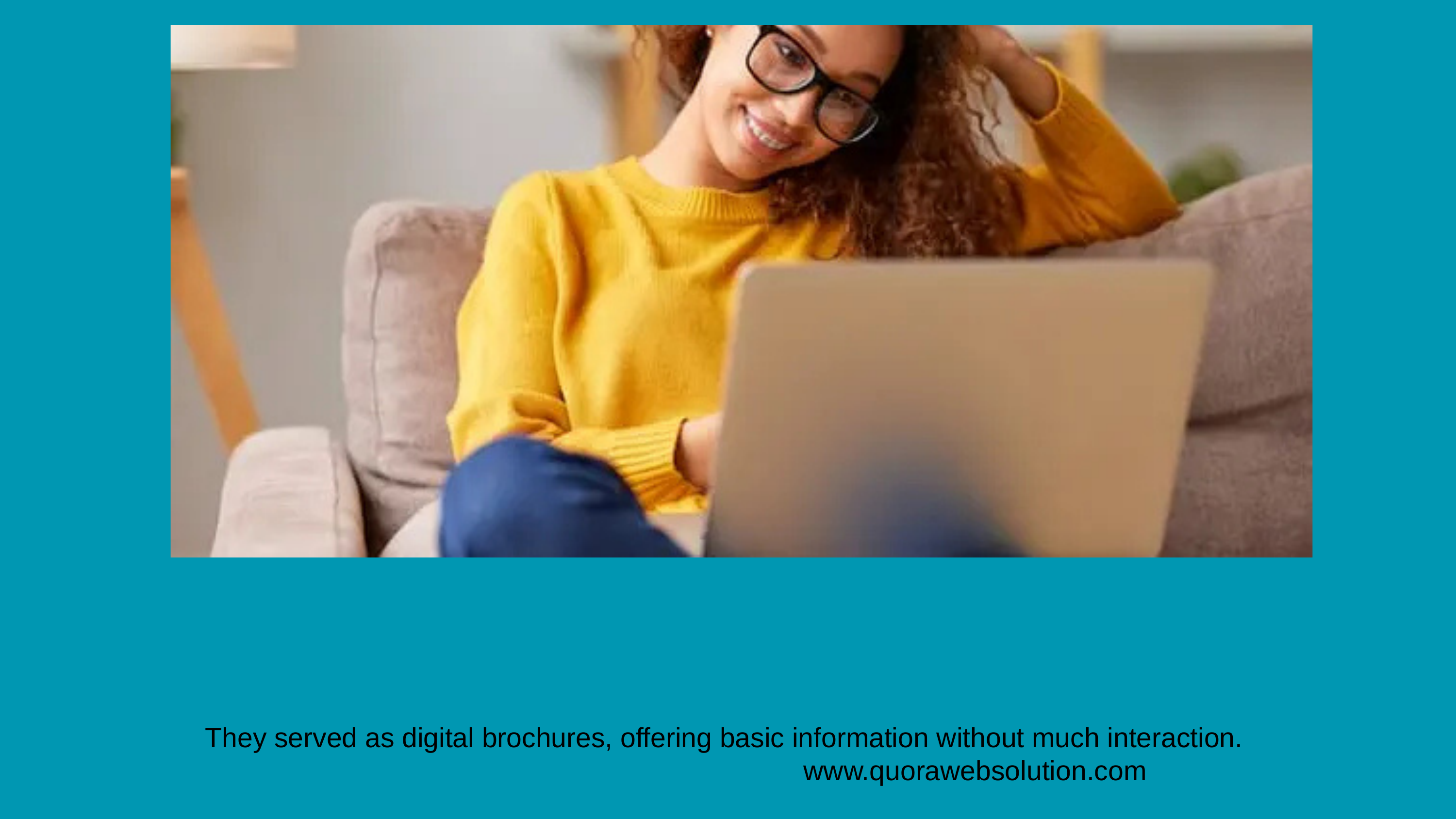

They served as digital brochures, offering basic information without much interaction.
www.quorawebsolution.com